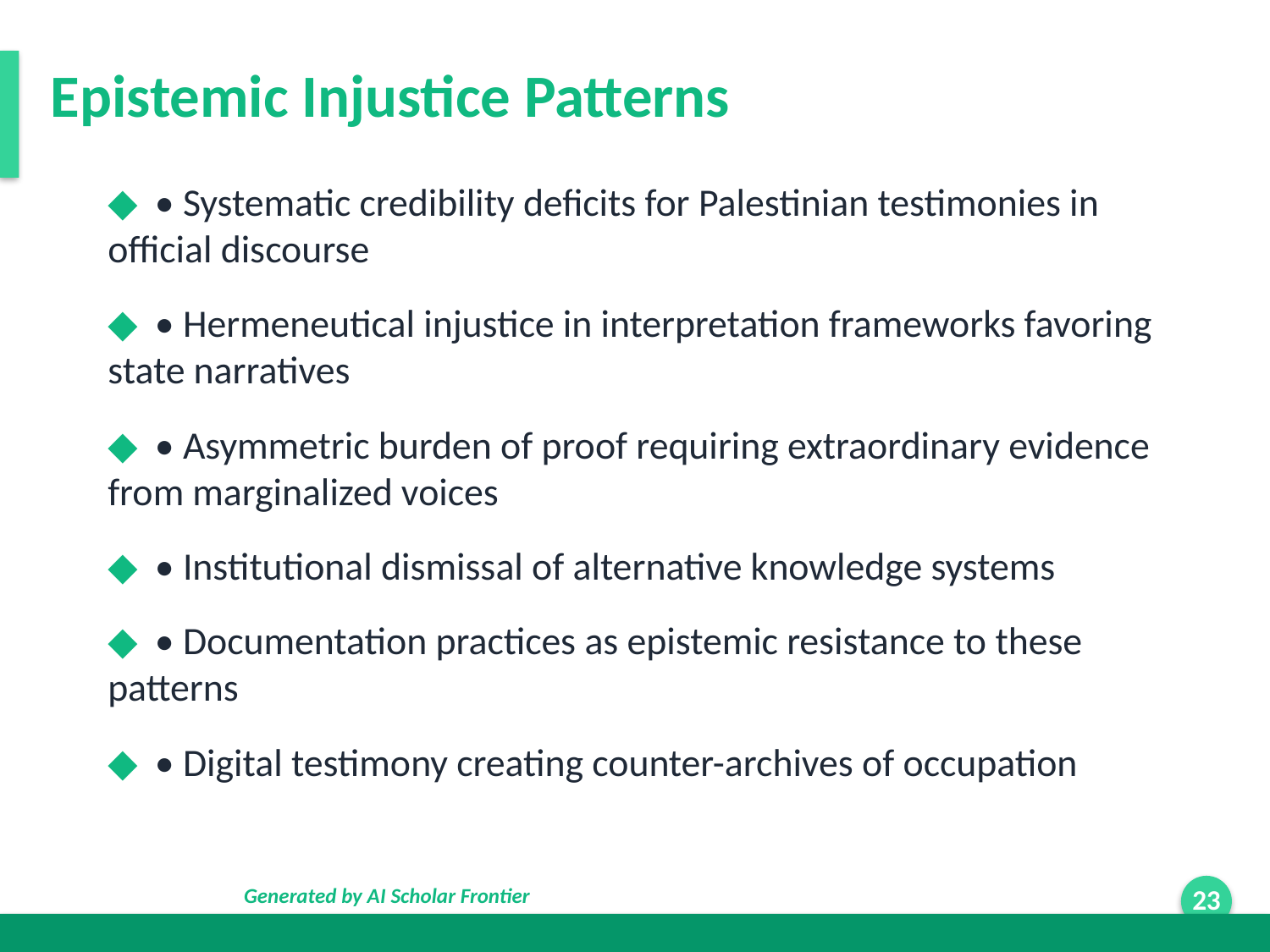

Epistemic Injustice Patterns
◆  • Systematic credibility deficits for Palestinian testimonies in official discourse
◆  • Hermeneutical injustice in interpretation frameworks favoring state narratives
◆  • Asymmetric burden of proof requiring extraordinary evidence from marginalized voices
◆  • Institutional dismissal of alternative knowledge systems
◆  • Documentation practices as epistemic resistance to these patterns
◆  • Digital testimony creating counter-archives of occupation
Generated by AI Scholar Frontier

23